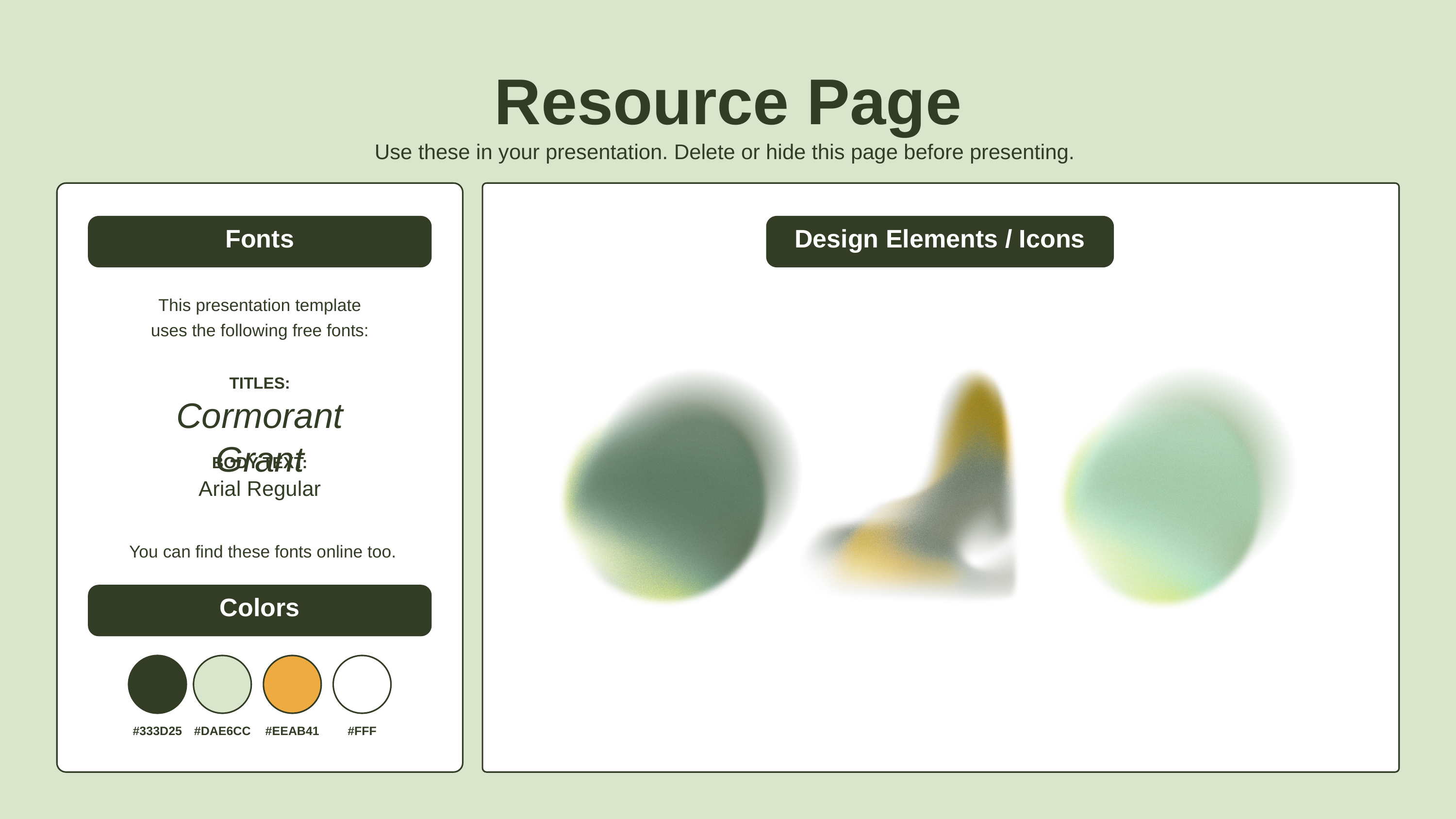

Resource Page
Use these in your presentation. Delete or hide this page before presenting.

Fonts

Design Elements / Icons
This presentation template
uses the following free fonts:

TITLES:
Cormorant Grant
BODY TEXT:
Arial Regular
You can find these fonts online too.

Colors

#333D25
#DAE6CC
#EEAB41
#FFF